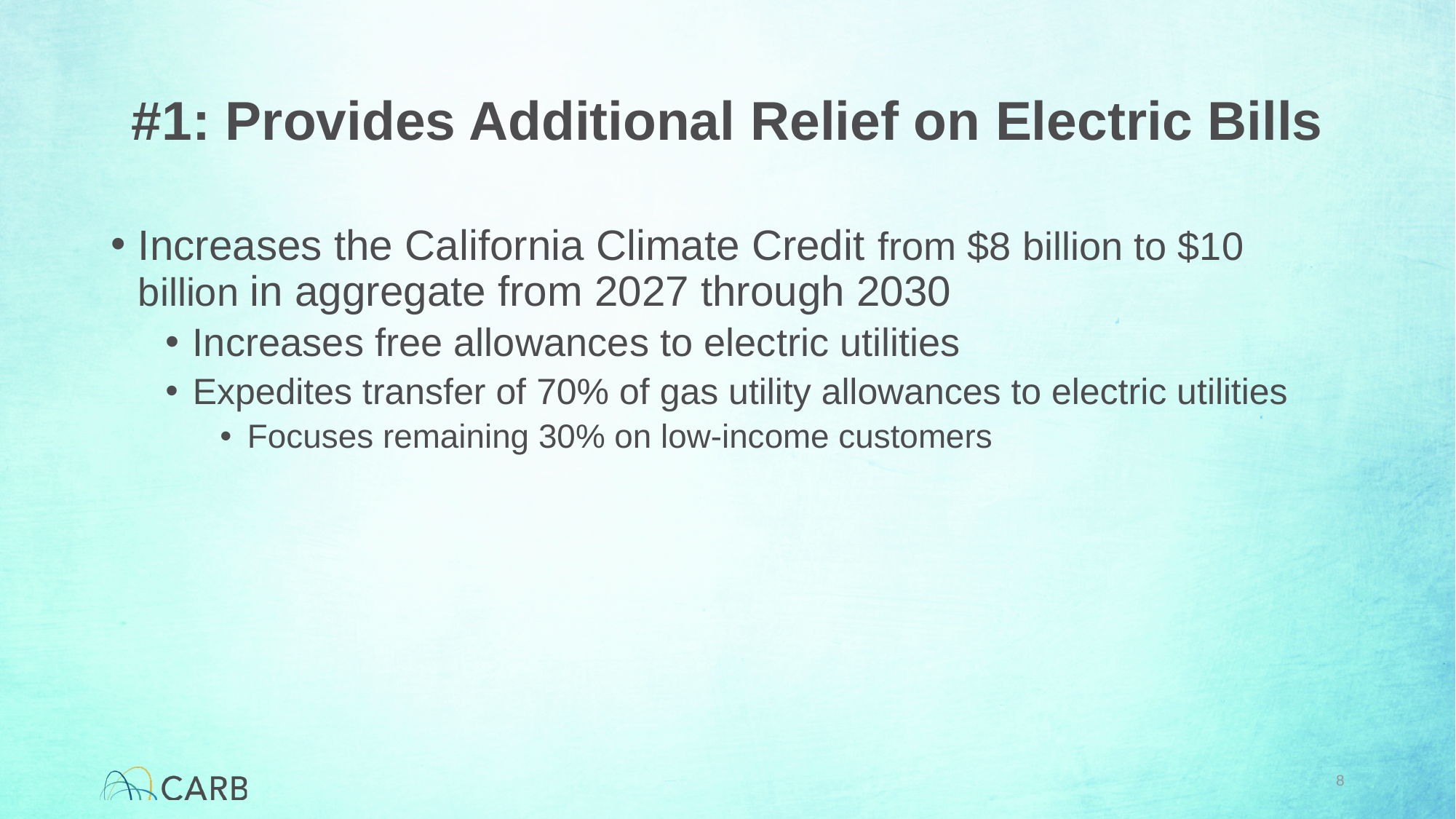

# #1: Provides Additional Relief on Electric Bills
Increases the California Climate Credit from $8 billion to $10 billion in aggregate from 2027 through 2030
Increases free allowances to electric utilities
Expedites transfer of 70% of gas utility allowances to electric utilities
Focuses remaining 30% on low-income customers

8